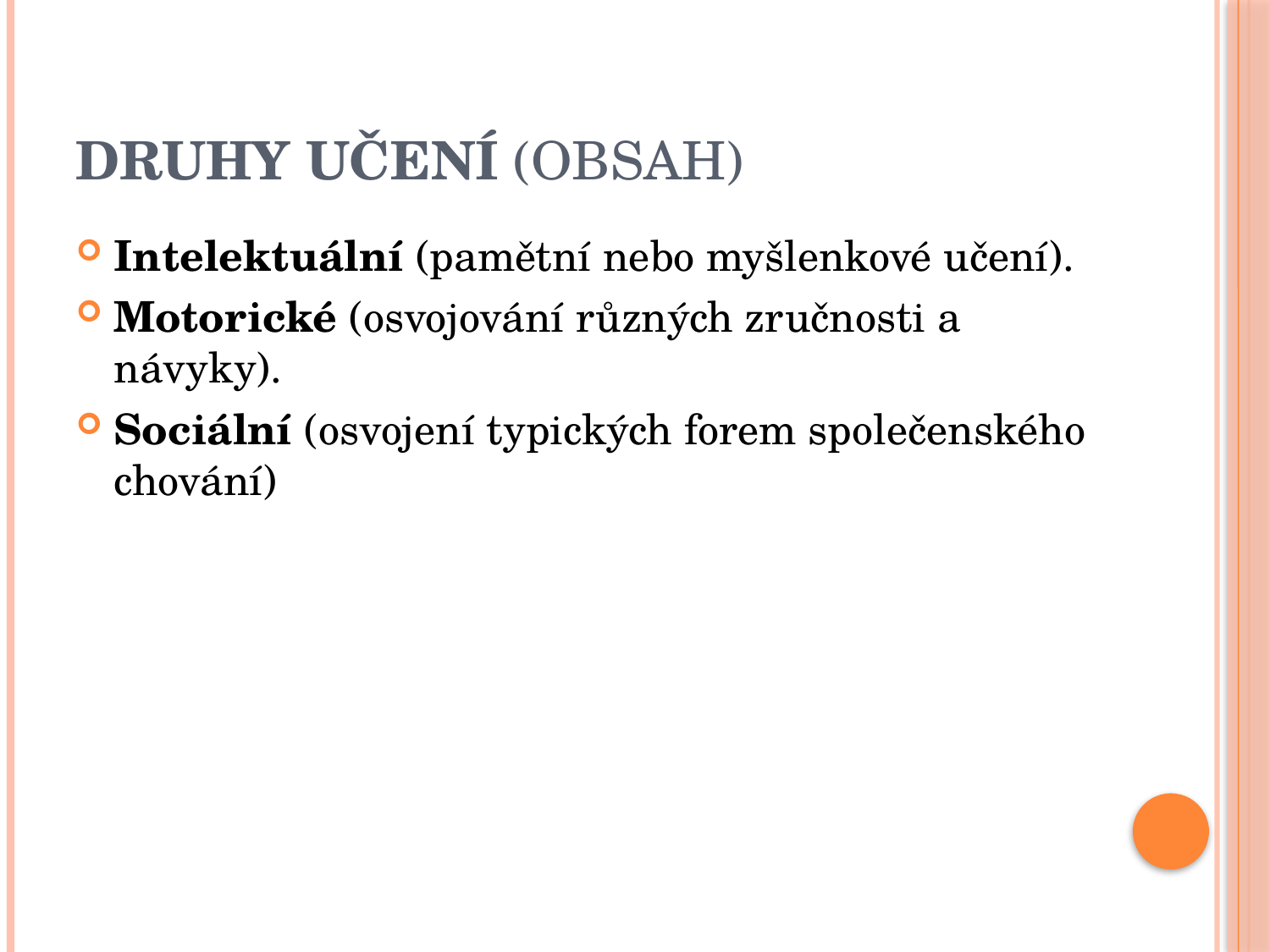

# Druhy učení (obsah)
Intelektuální (pamětní nebo myšlenkové učení).
Motorické (osvojování různých zručnosti a návyky).
Sociální (osvojení typických forem společenského chování)